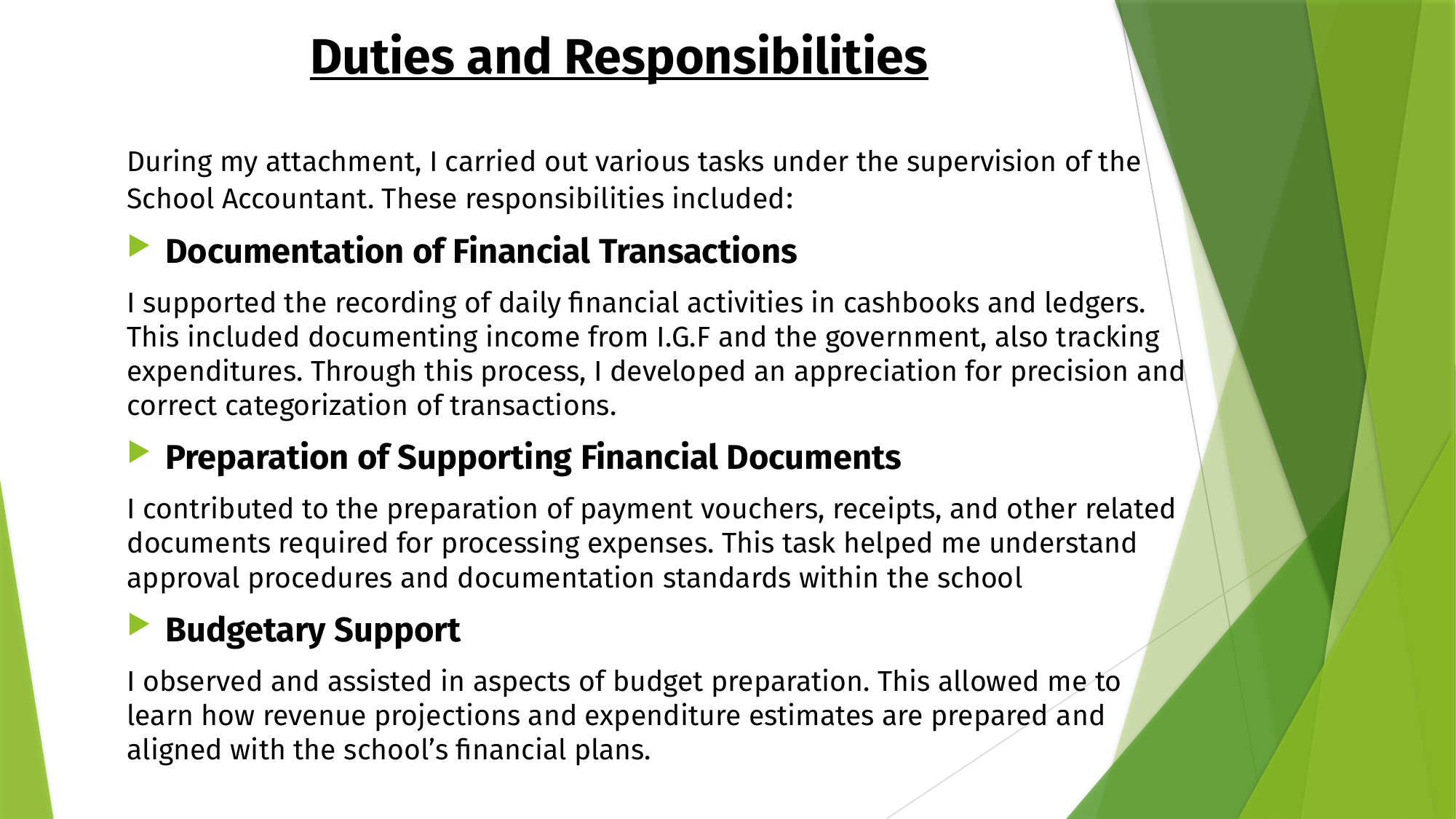

# Duties and Responsibilities
During my attachment, I carried out various tasks under the supervision of the School Accountant. These responsibilities included:
Documentation of Financial Transactions
I supported the recording of daily financial activities in cashbooks and ledgers. This included documenting income from I.G.F and the government, also tracking expenditures. Through this process, I developed an appreciation for precision and correct categorization of transactions.
Preparation of Supporting Financial Documents
I contributed to the preparation of payment vouchers, receipts, and other related documents required for processing expenses. This task helped me understand approval procedures and documentation standards within the school
Budgetary Support
I observed and assisted in aspects of budget preparation. This allowed me to learn how revenue projections and expenditure estimates are prepared and aligned with the school’s financial plans.